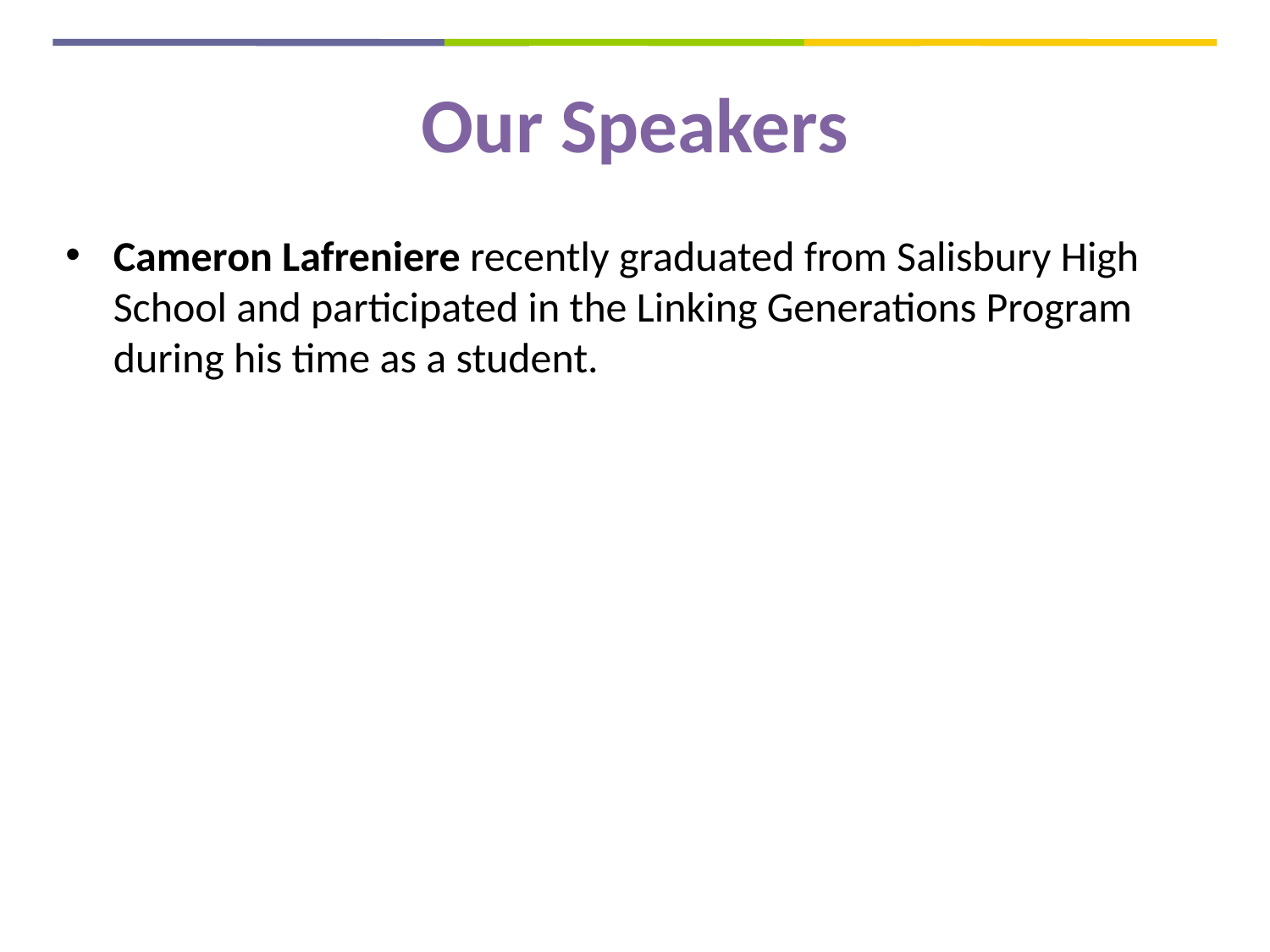

# Our Speakers
Cameron Lafreniere recently graduated from Salisbury High School and participated in the Linking Generations Program during his time as a student.